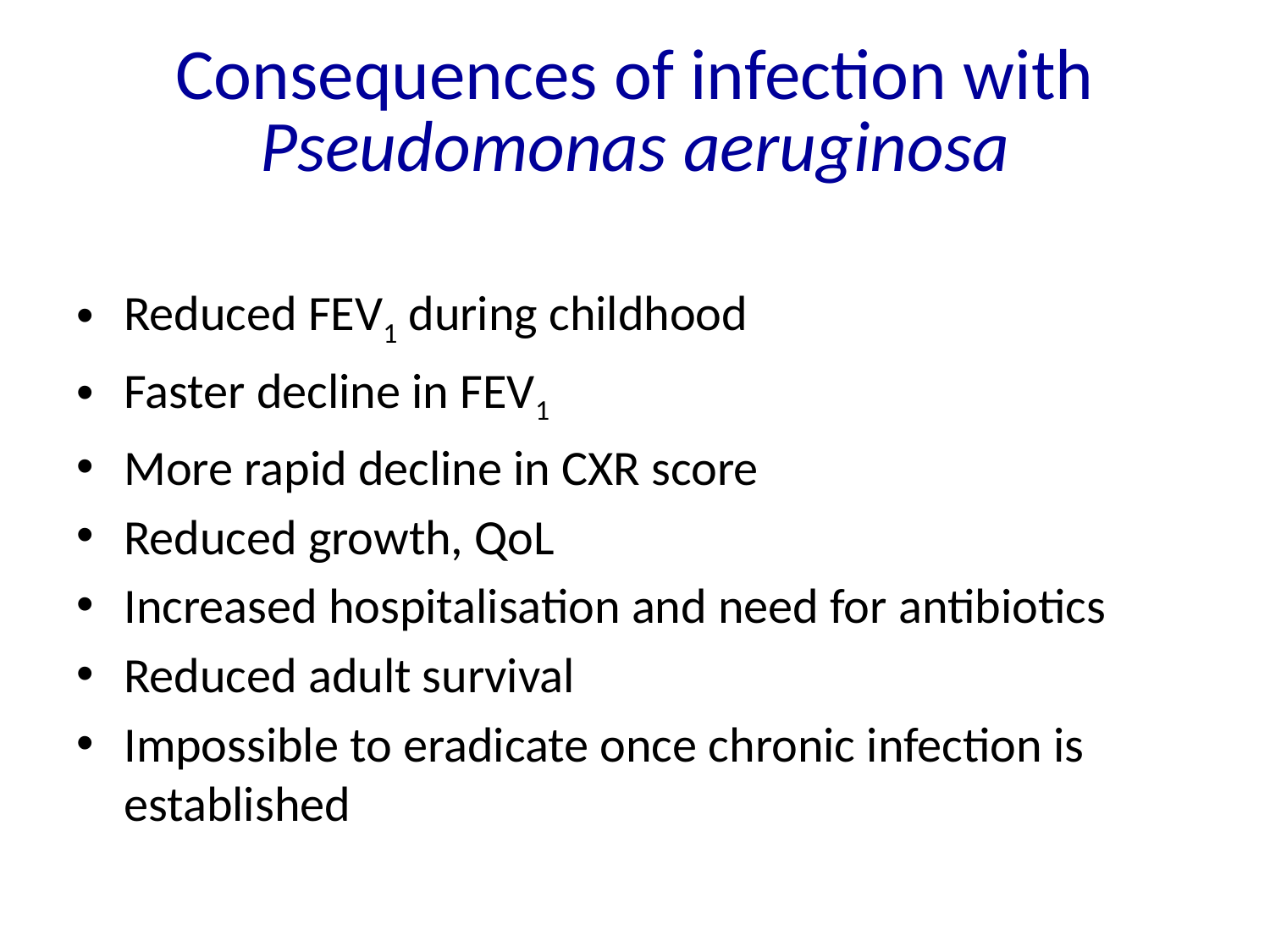

# Consequences of infection with Pseudomonas aeruginosa
Reduced FEV1 during childhood
Faster decline in FEV1
More rapid decline in CXR score
Reduced growth, QoL
Increased hospitalisation and need for antibiotics
Reduced adult survival
Impossible to eradicate once chronic infection is established